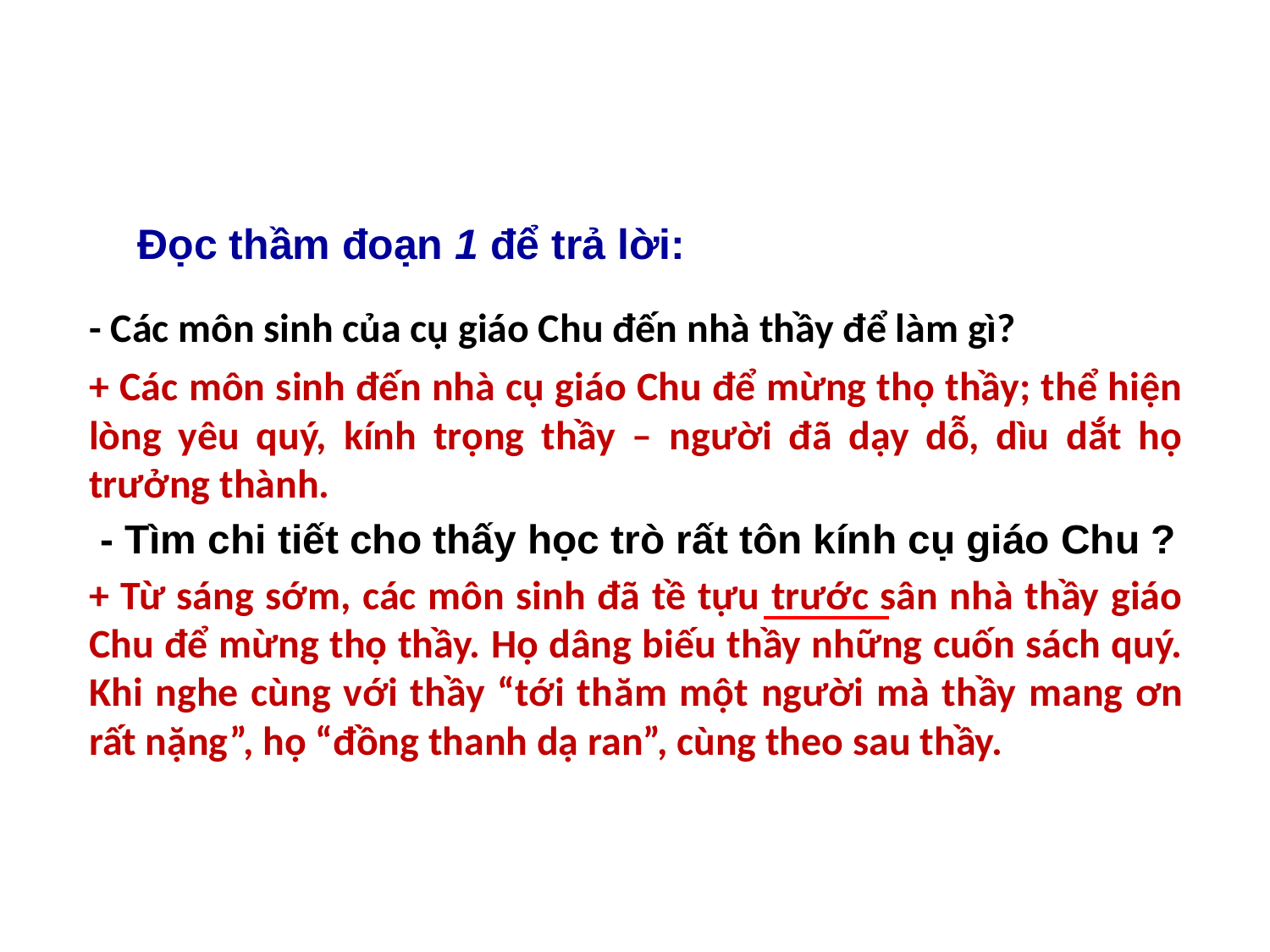

Đọc thầm đoạn 1 để trả lời:
- Các môn sinh của cụ giáo Chu đến nhà thầy để làm gì?
+ Các môn sinh đến nhà cụ giáo Chu để mừng thọ thầy; thể hiện lòng yêu quý, kính trọng thầy – người đã dạy dỗ, dìu dắt họ trưởng thành.
 - Tìm chi tiết cho thấy học trò rất tôn kính cụ giáo Chu ?
+ Từ sáng sớm, các môn sinh đã tề tựu trước sân nhà thầy giáo Chu để mừng thọ thầy. Họ dâng biếu thầy những cuốn sách quý. Khi nghe cùng với thầy “tới thăm một người mà thầy mang ơn rất nặng”, họ “đồng thanh dạ ran”, cùng theo sau thầy.